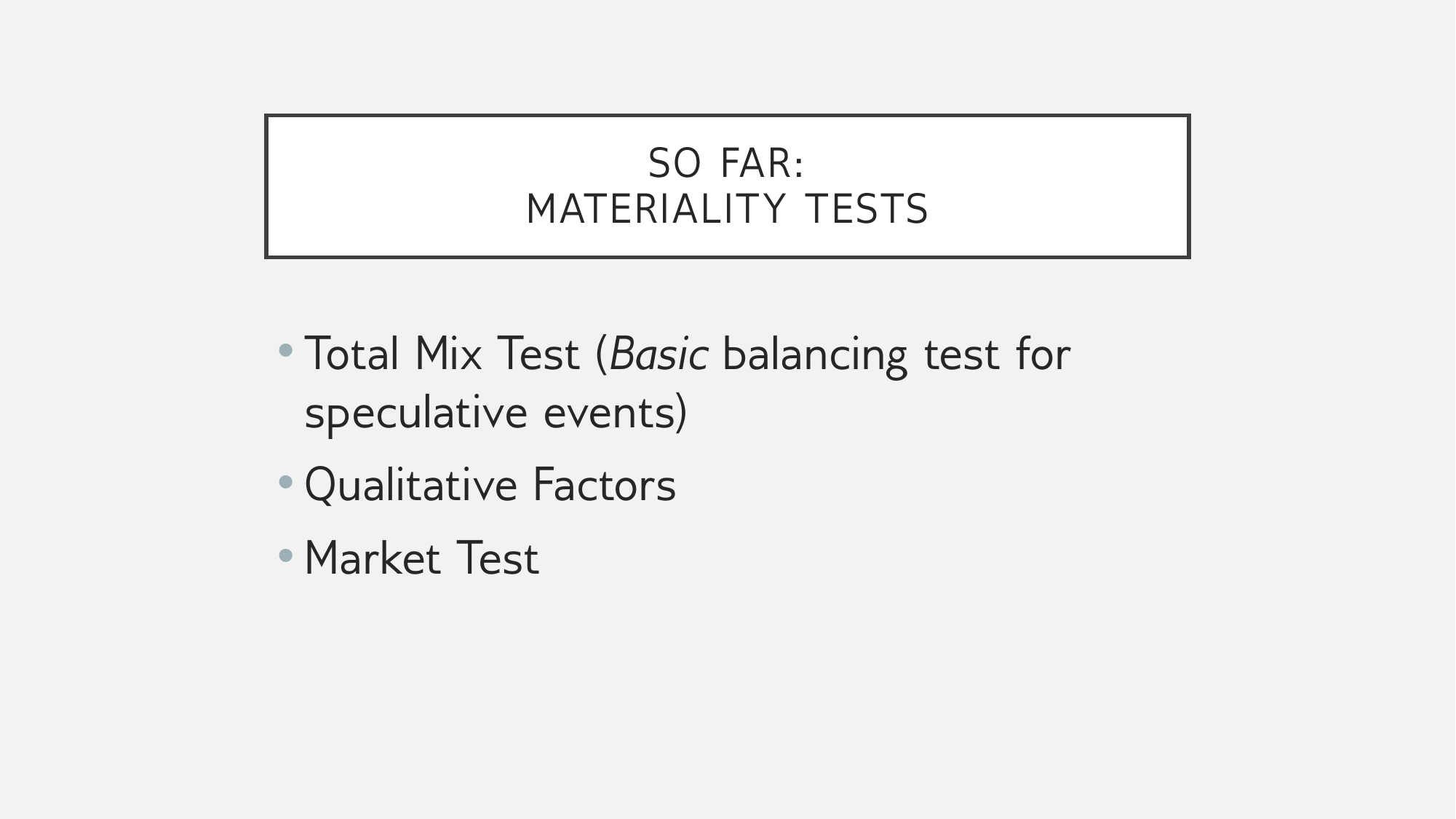

# So far: Materiality tests
Total Mix Test (Basic balancing test for speculative events)
Qualitative Factors
Market Test